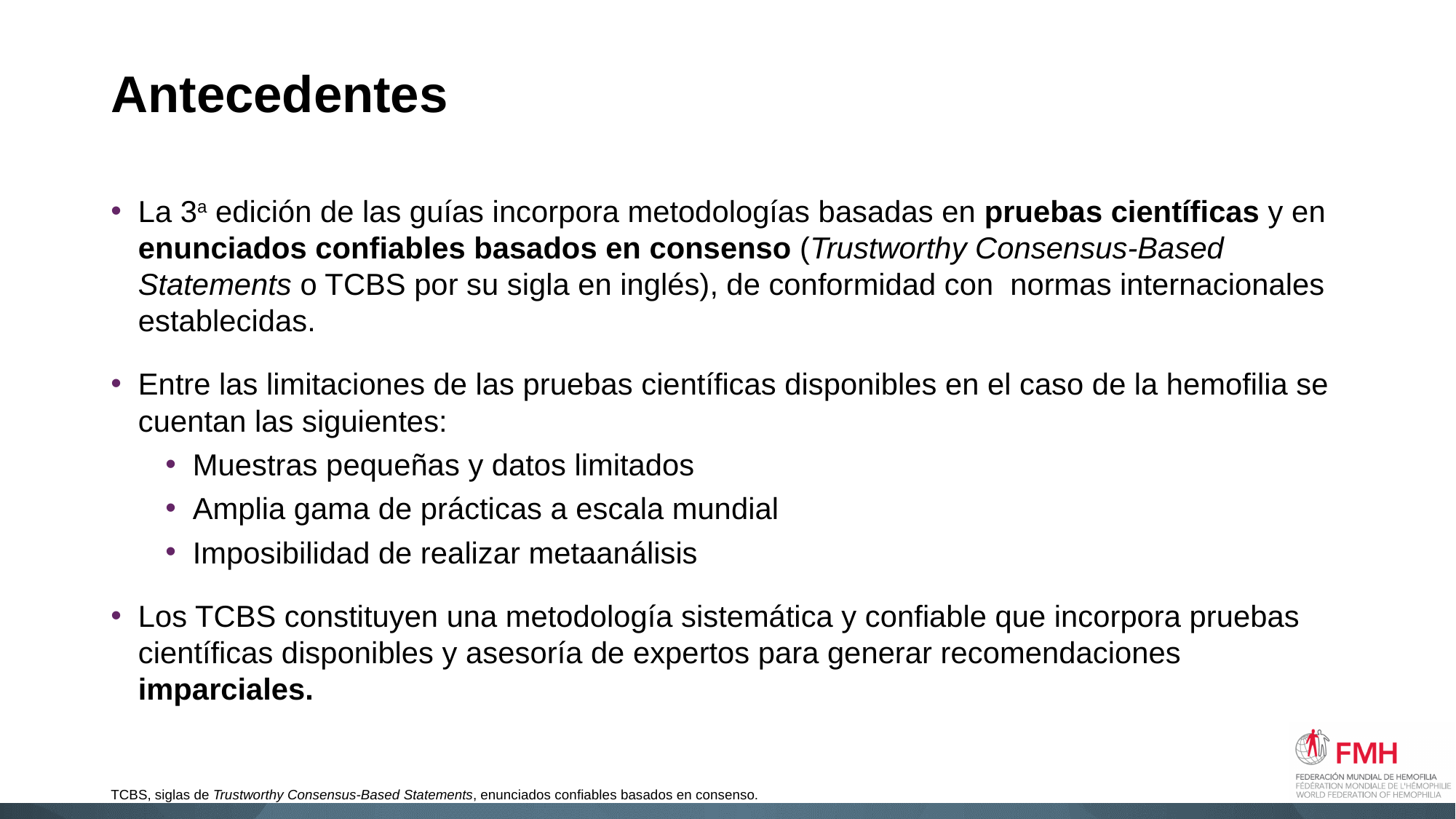

# Antecedentes
La 3a edición de las guías incorpora metodologías basadas en pruebas científicas y en enunciados confiables basados en consenso (Trustworthy Consensus-Based Statements o TCBS por su sigla en inglés), de conformidad con  normas internacionales establecidas.
Entre las limitaciones de las pruebas científicas disponibles en el caso de la hemofilia se cuentan las siguientes:
Muestras pequeñas y datos limitados
Amplia gama de prácticas a escala mundial
Imposibilidad de realizar metaanálisis
Los TCBS constituyen una metodología sistemática y confiable que incorpora pruebas científicas disponibles y asesoría de expertos para generar recomendaciones imparciales.
TCBS, siglas de Trustworthy Consensus-Based Statements, enunciados confiables basados en consenso.